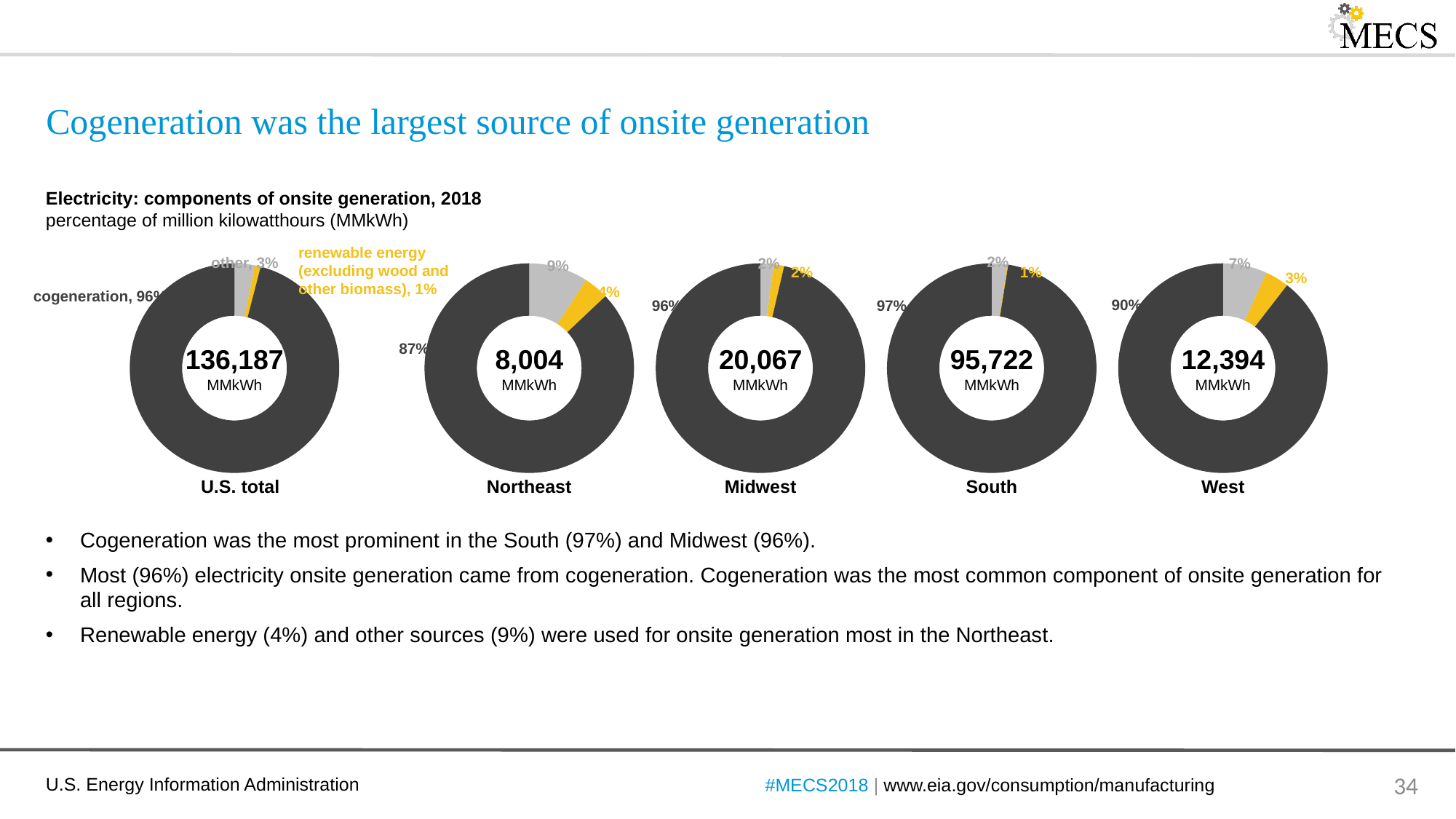

# Cogeneration was the largest source of onsite generation
Electricity: components of onsite generation, 2018
percentage of million kilowatthours (MMkWh)
renewable energy
(excluding wood and
other biomass), 1%
2%
other, 3%
2%
7%
9%
1%
2%

### Chart

| Category | US |
|---|---|

### Chart

| Category | Northeast |
|---|---|

### Chart

| Category | Midwest |
|---|---|

### Chart

| Category | South |
|---|---|

### Chart

| Category | West |
|---|---|
3%
4%
cogeneration, 96%
90%
96%
97%
87%
136,187
MMkWh
8,004
MMkWh
20,067
MMkWh
95,722
MMkWh
12,394
MMkWh
U.S. total
West
South
Northeast
Midwest
Cogeneration was the most prominent in the South (97%) and Midwest (96%).
Most (96%) electricity onsite generation came from cogeneration. Cogeneration was the most common component of onsite generation for all regions.
Renewable energy (4%) and other sources (9%) were used for onsite generation most in the Northeast.
#MECS2018 | www.eia.gov/consumption/manufacturing
34